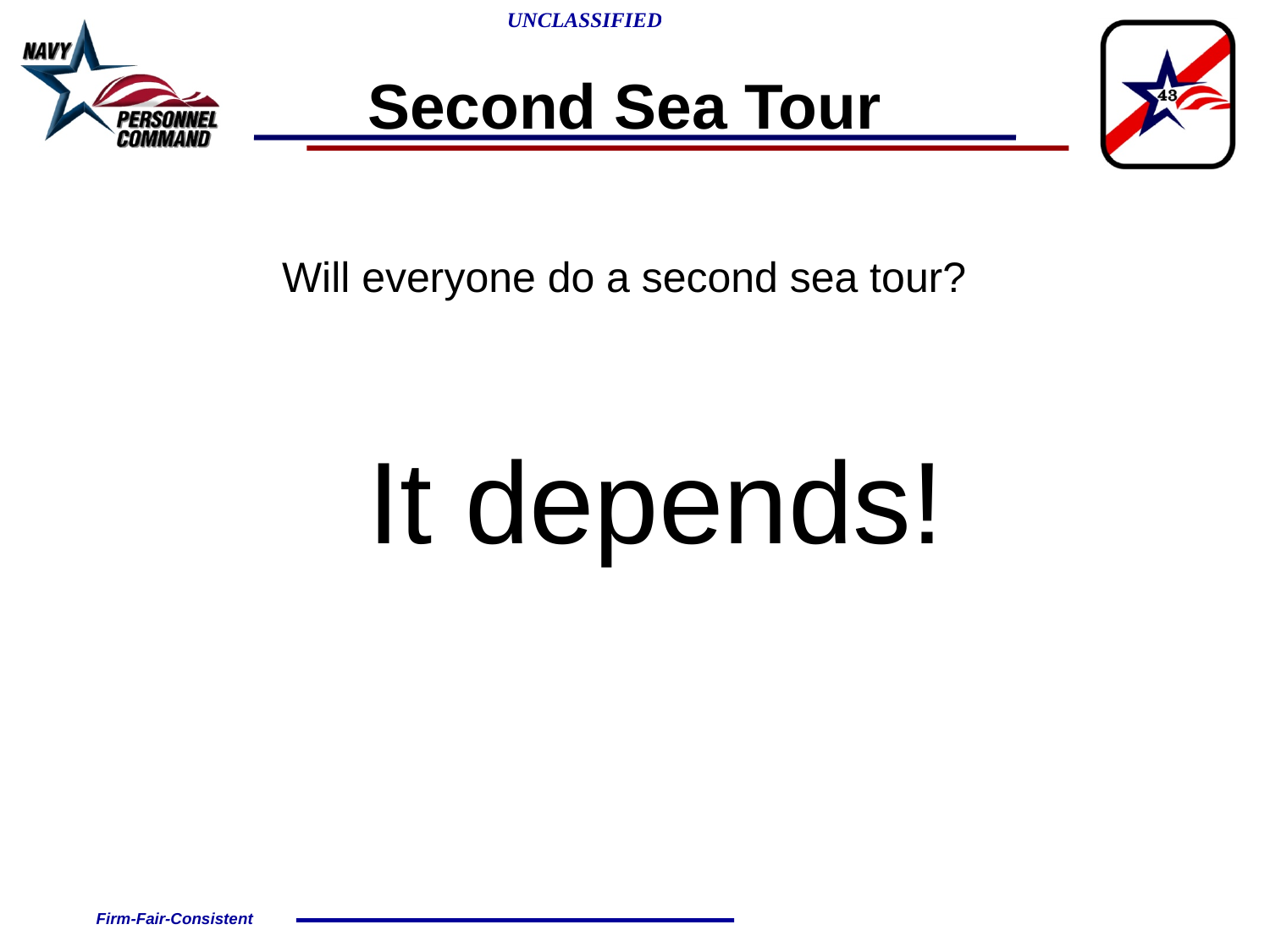

# Second Sea Tour
Will everyone do a second sea tour?

It depends!